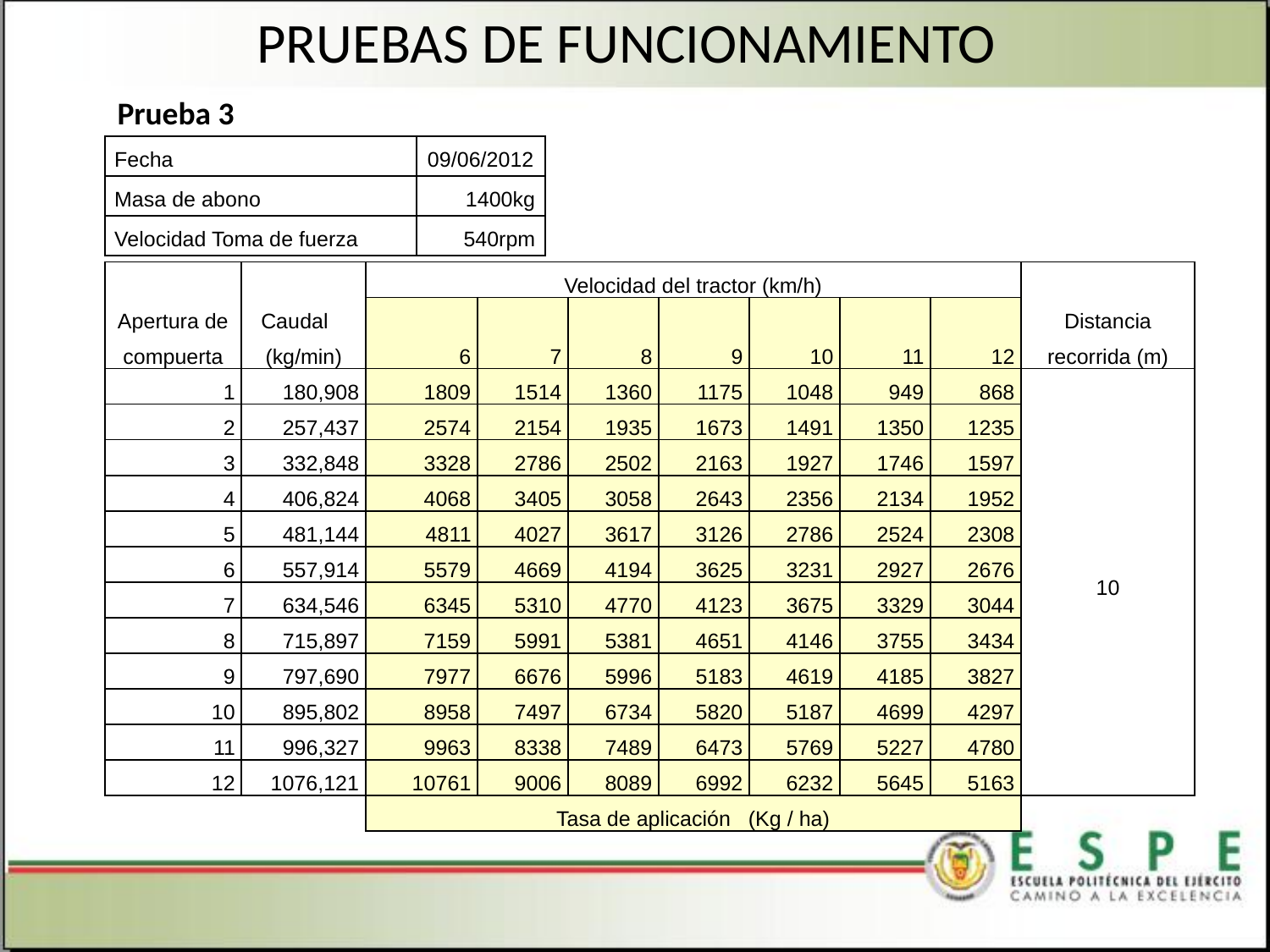

PRUEBAS DE FUNCIONAMIENTO
Prueba 3
| Fecha | 09/06/2012 |
| --- | --- |
| Masa de abono | 1400kg |
| Velocidad Toma de fuerza | 540rpm |
| Apertura de compuerta | Caudal (kg/min) | Velocidad del tractor (km/h) |  |  |  |  |  |  | Distancia recorrida (m) |  |
| --- | --- | --- | --- | --- | --- | --- | --- | --- | --- | --- |
|  |  | 6 | 7 | 8 | 9 | 10 | 11 | 12 |  |  |
| 1 | 180,908 | 1809 | 1514 | 1360 | 1175 | 1048 | 949 | 868 | 10 |  |
| 2 | 257,437 | 2574 | 2154 | 1935 | 1673 | 1491 | 1350 | 1235 |  |  |
| 3 | 332,848 | 3328 | 2786 | 2502 | 2163 | 1927 | 1746 | 1597 |  |  |
| 4 | 406,824 | 4068 | 3405 | 3058 | 2643 | 2356 | 2134 | 1952 |  |  |
| 5 | 481,144 | 4811 | 4027 | 3617 | 3126 | 2786 | 2524 | 2308 |  |  |
| 6 | 557,914 | 5579 | 4669 | 4194 | 3625 | 3231 | 2927 | 2676 |  |  |
| 7 | 634,546 | 6345 | 5310 | 4770 | 4123 | 3675 | 3329 | 3044 |  |  |
| 8 | 715,897 | 7159 | 5991 | 5381 | 4651 | 4146 | 3755 | 3434 |  |  |
| 9 | 797,690 | 7977 | 6676 | 5996 | 5183 | 4619 | 4185 | 3827 |  |  |
| 10 | 895,802 | 8958 | 7497 | 6734 | 5820 | 5187 | 4699 | 4297 |  |  |
| 11 | 996,327 | 9963 | 8338 | 7489 | 6473 | 5769 | 5227 | 4780 |  |  |
| 12 | 1076,121 | 10761 | 9006 | 8089 | 6992 | 6232 | 5645 | 5163 |  |  |
|  |  | Tasa de aplicación (Kg / ha) |  |  |  |  |  |  |  |  |